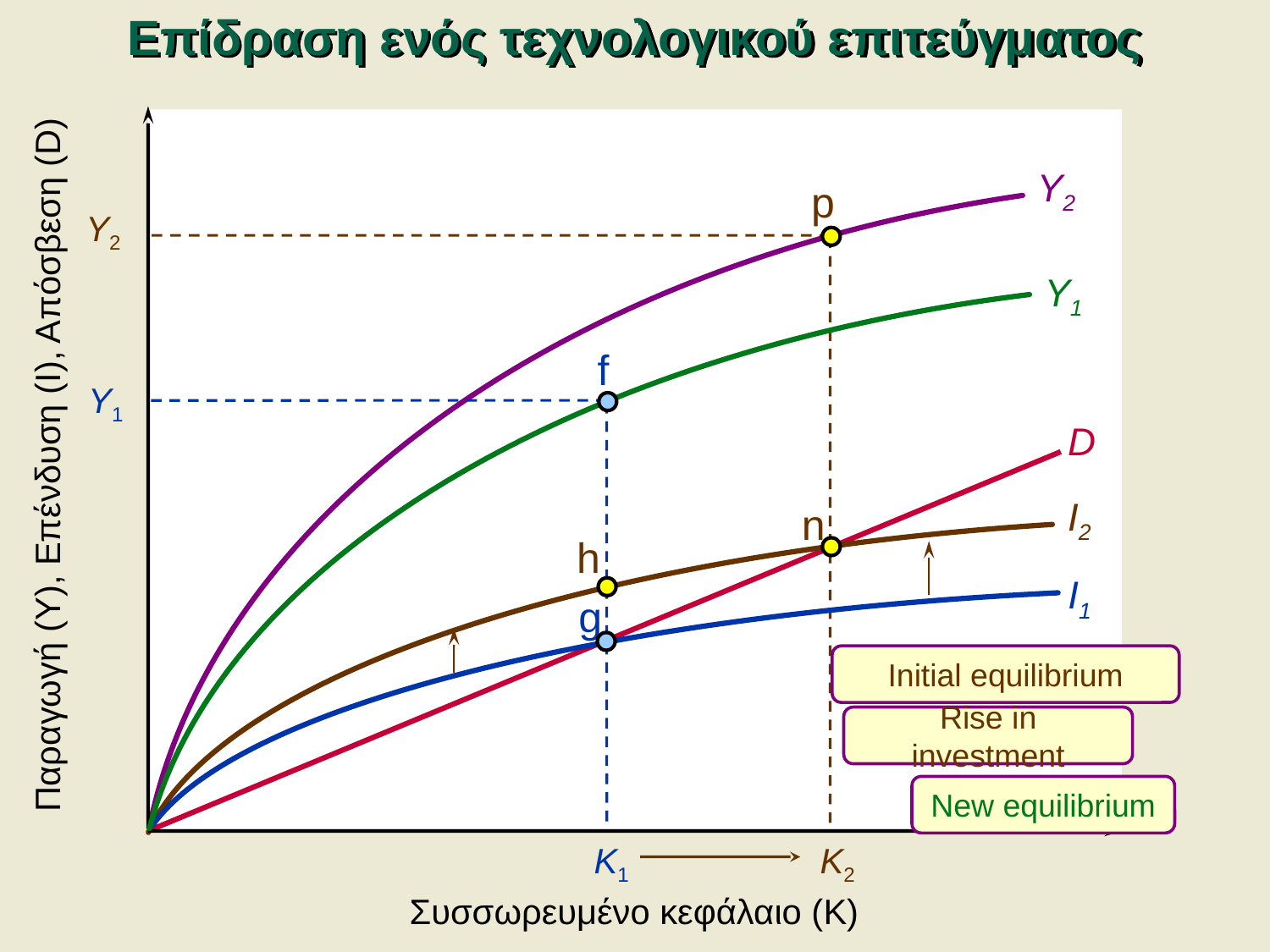

Επίδραση ενός τεχνολογικού επιτεύγματος

Y2

p

Y2

Y1

f

Y1

D

Παραγωγή (Υ), Επένδυση (Ι), Απόσβεση (D)
I2

n

h

I1

g

Initial equilibrium
Rise in investment
New equilibrium

K1
K2

Συσσωρευμένο κεφάλαιο (K)